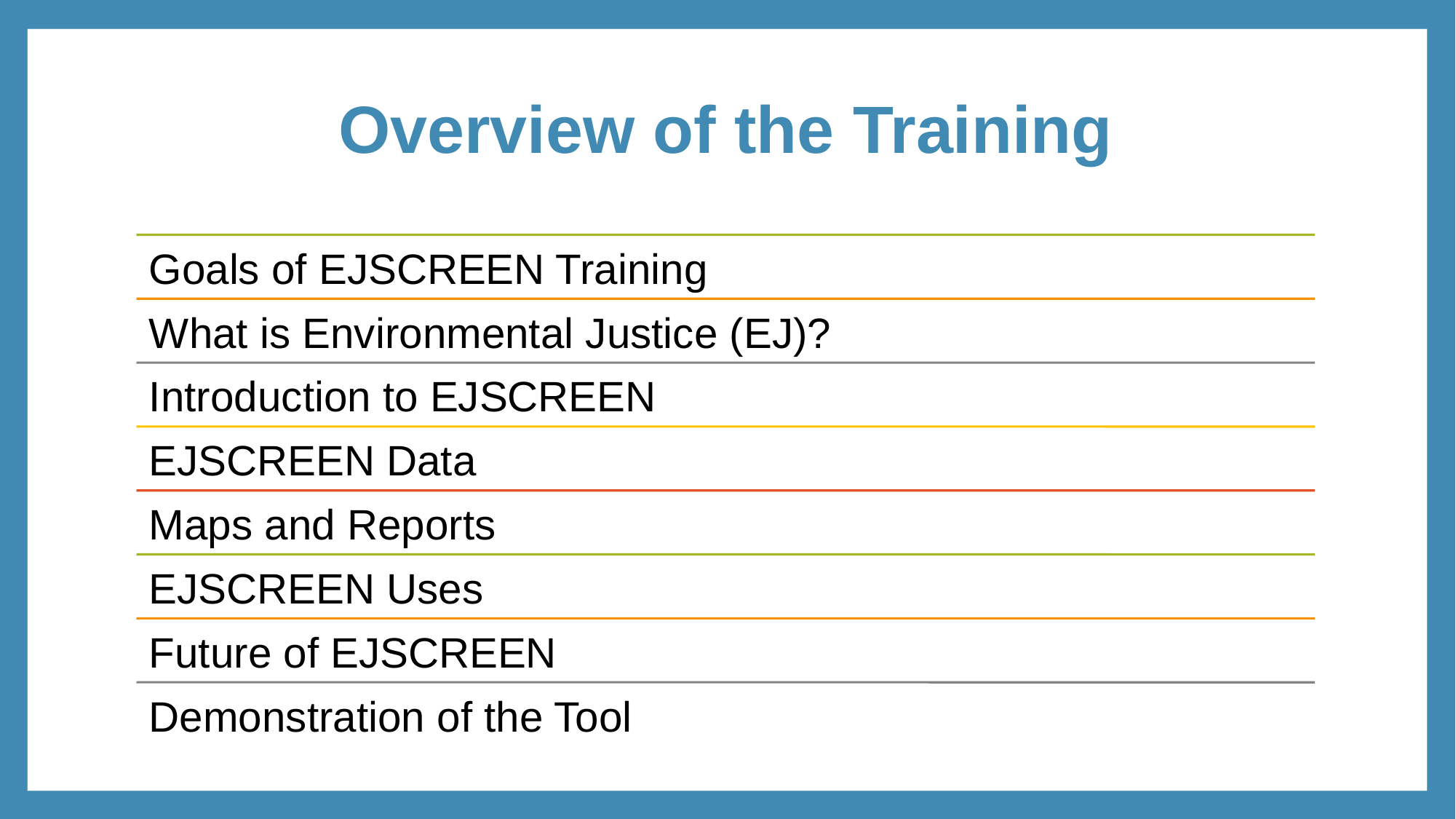

# Overview of the Training
Goals of EJSCREEN Training
What is Environmental Justice (EJ)?
Introduction to EJSCREEN
EJSCREEN Data
Maps and Reports
EJSCREEN Uses
Future of EJSCREEN
Demonstration of the Tool